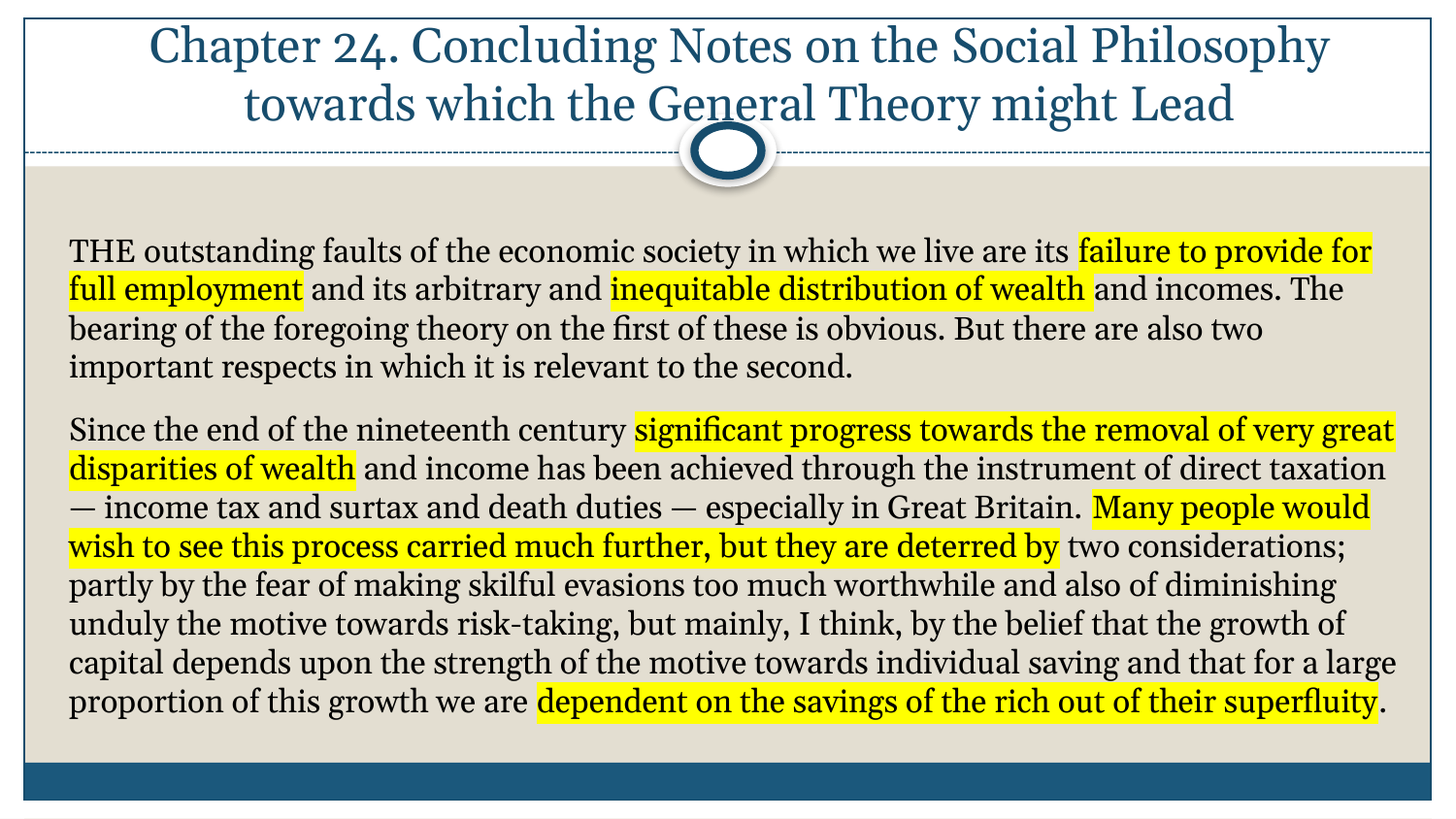

# Chapter 24. Concluding Notes on the Social Philosophy towards which the General Theory might Lead
THE outstanding faults of the economic society in which we live are its failure to provide for full employment and its arbitrary and inequitable distribution of wealth and incomes. The bearing of the foregoing theory on the first of these is obvious. But there are also two important respects in which it is relevant to the second.
Since the end of the nineteenth century significant progress towards the removal of very great disparities of wealth and income has been achieved through the instrument of direct taxation — income tax and surtax and death duties — especially in Great Britain. Many people would wish to see this process carried much further, but they are deterred by two considerations; partly by the fear of making skilful evasions too much worthwhile and also of diminishing unduly the motive towards risk-taking, but mainly, I think, by the belief that the growth of capital depends upon the strength of the motive towards individual saving and that for a large proportion of this growth we are dependent on the savings of the rich out of their superfluity.